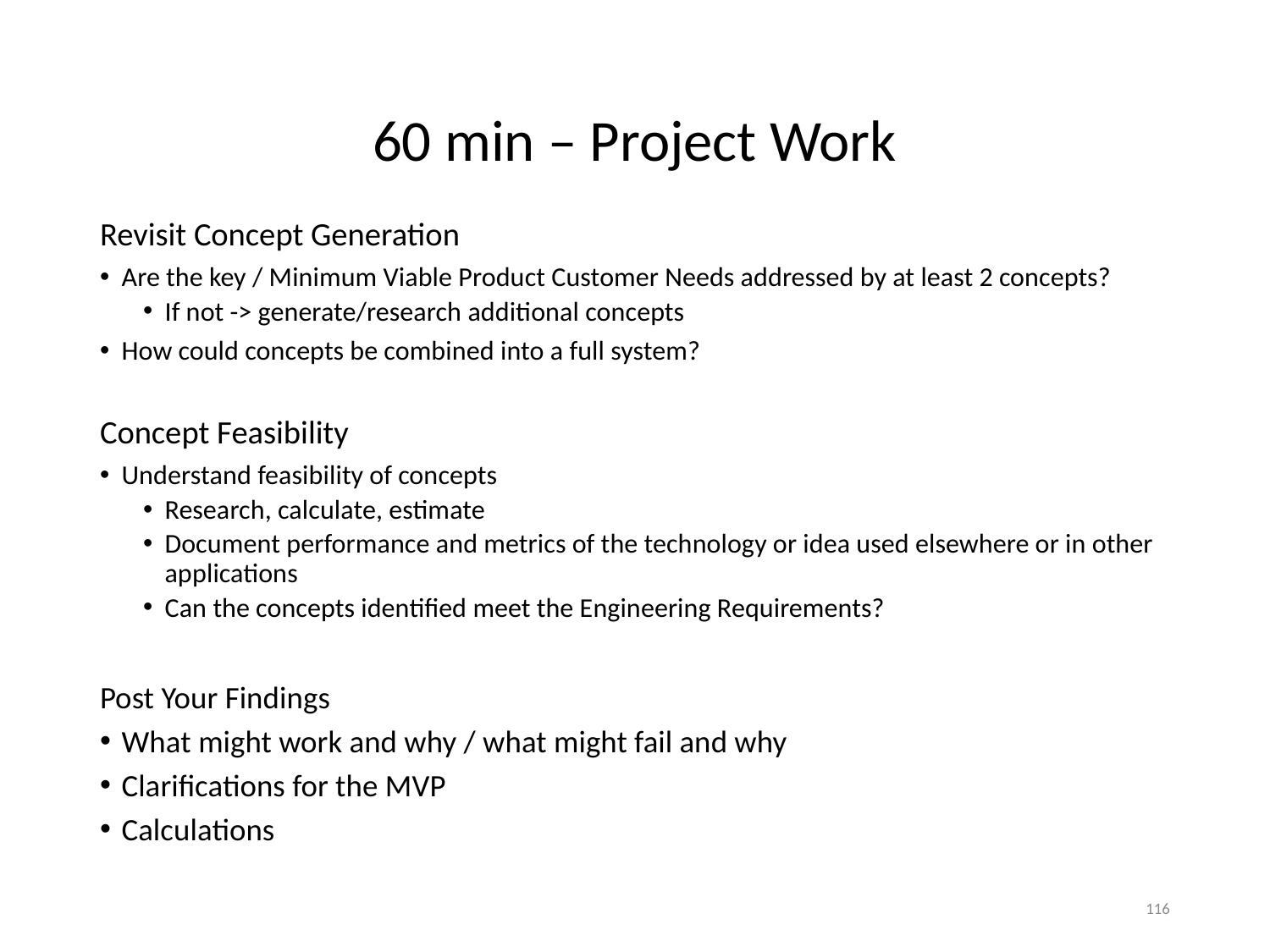

# 60 min – Project Work
Revisit Concept Generation
Are the key / Minimum Viable Product Customer Needs addressed by at least 2 concepts?
If not -> generate/research additional concepts
How could concepts be combined into a full system?

Concept Feasibility
Understand feasibility of concepts
Research, calculate, estimate
Document performance and metrics of the technology or idea used elsewhere or in other applications
Can the concepts identified meet the Engineering Requirements?

Post Your Findings
What might work and why / what might fail and why
Clarifications for the MVP
Calculations
116